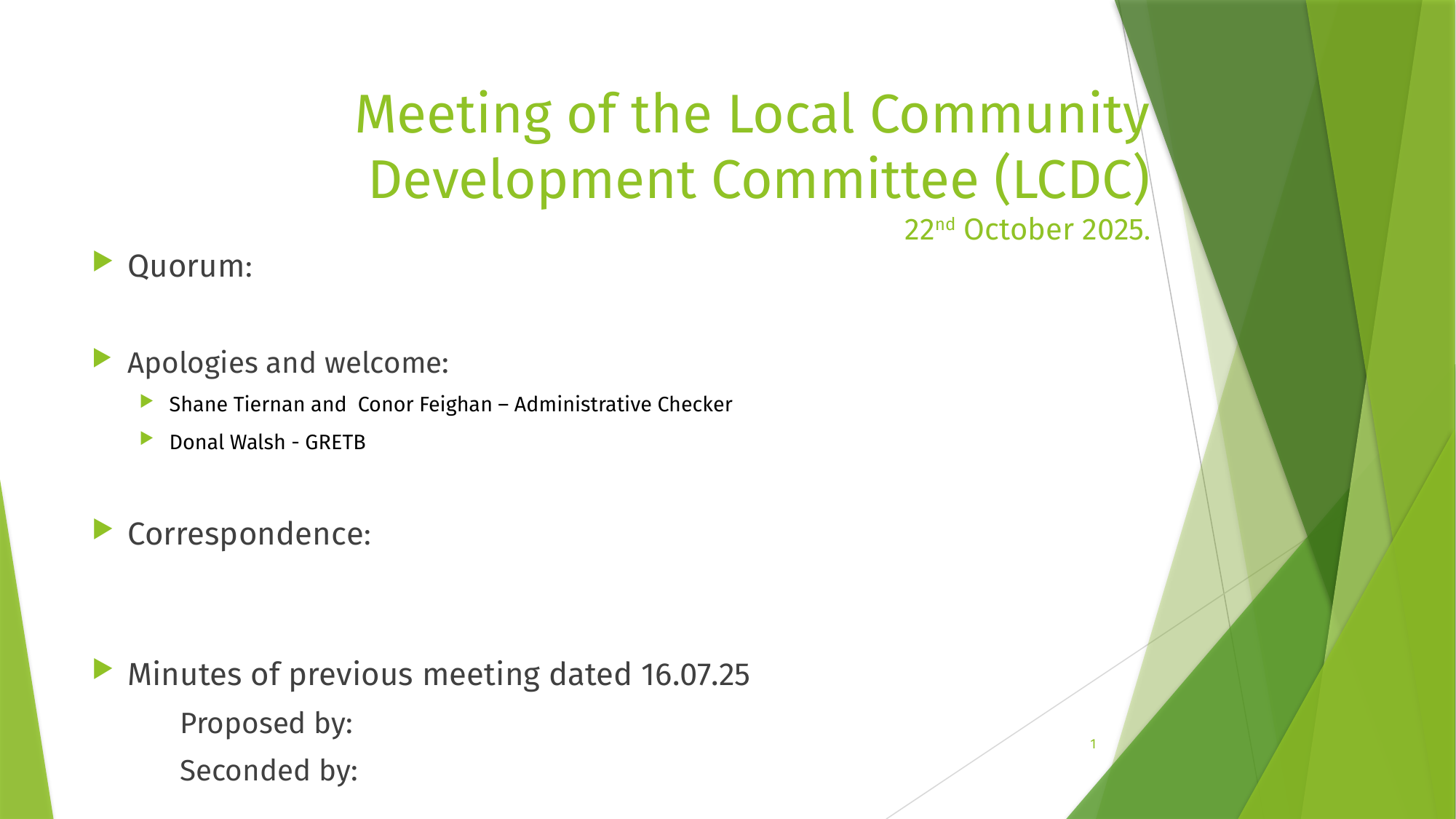

# Meeting of the Local Community Development Committee (LCDC) 22nd October 2025.
Quorum:

Apologies and welcome:
Shane Tiernan and  Conor Feighan – Administrative Checker
Donal Walsh - GRETB

Correspondence:

Minutes of previous meeting dated 16.07.25
				Proposed by:
				Seconded by:
1